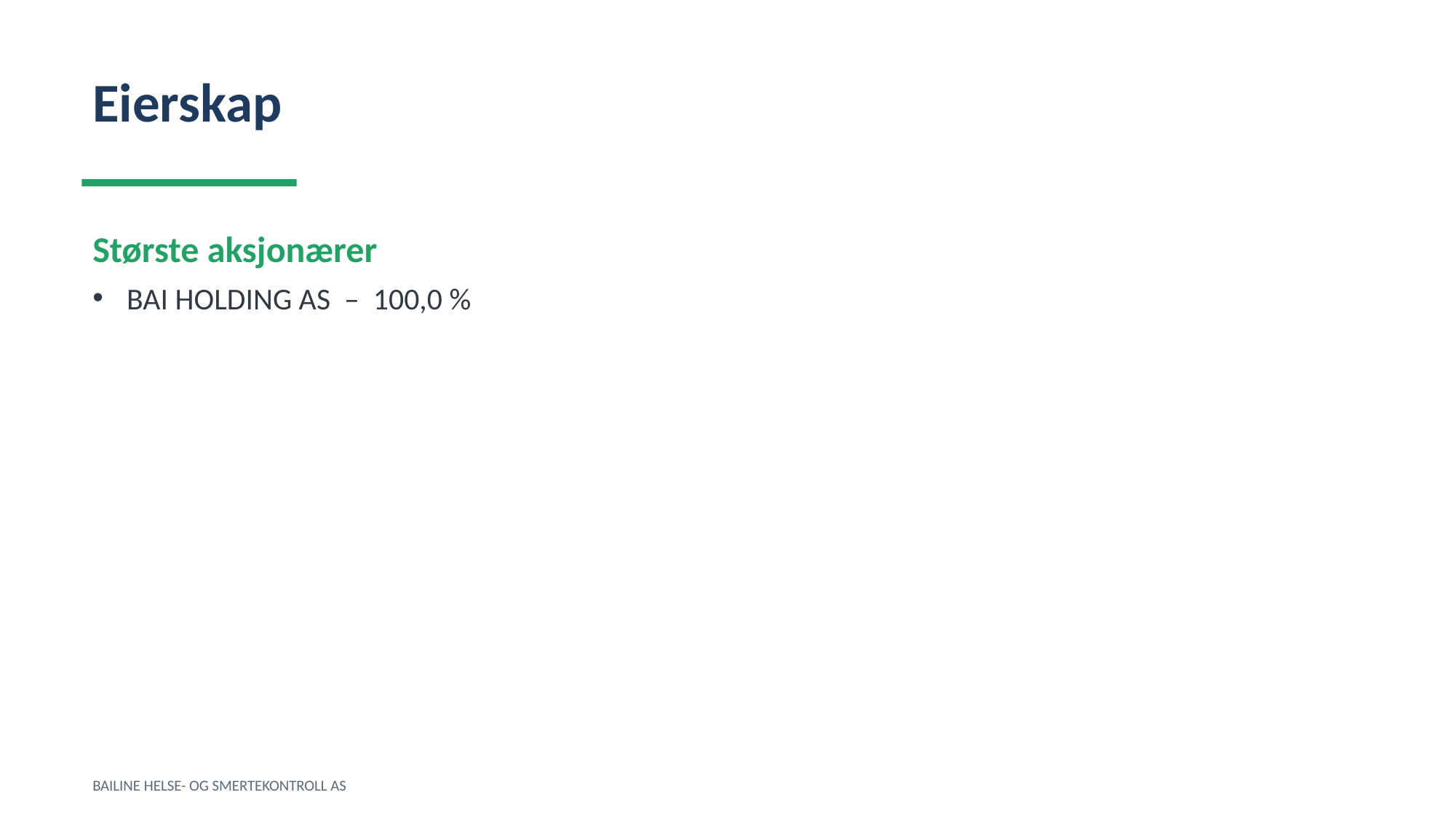

Eierskap

Største aksjonærer
BAI HOLDING AS  –  100,0 %
BAILINE HELSE- OG SMERTEKONTROLL AS